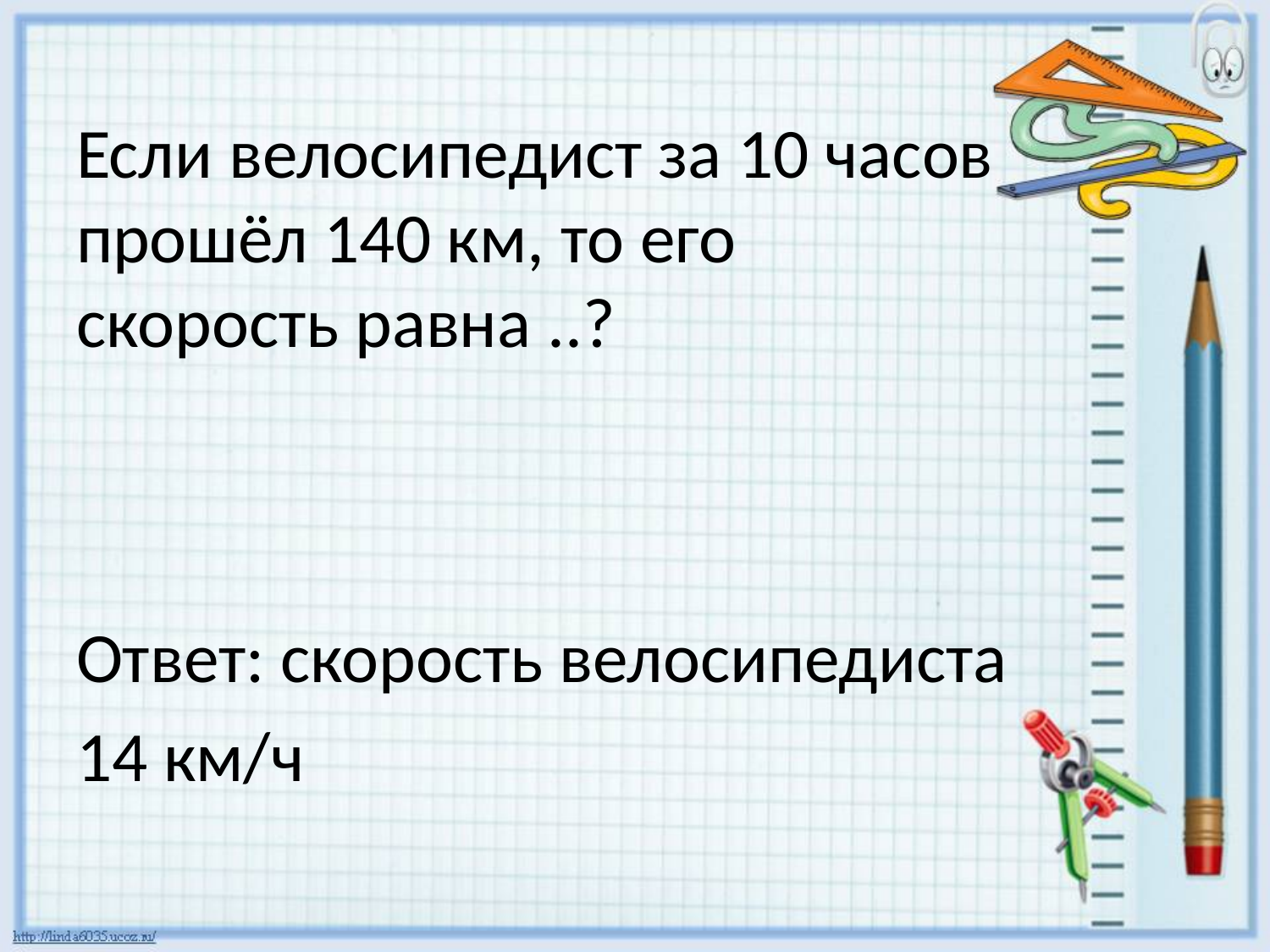

# Если велосипедист за 10 часов прошёл 140 км, то его скорость равна ..?
Ответ: скорость велосипедиста
14 км/ч